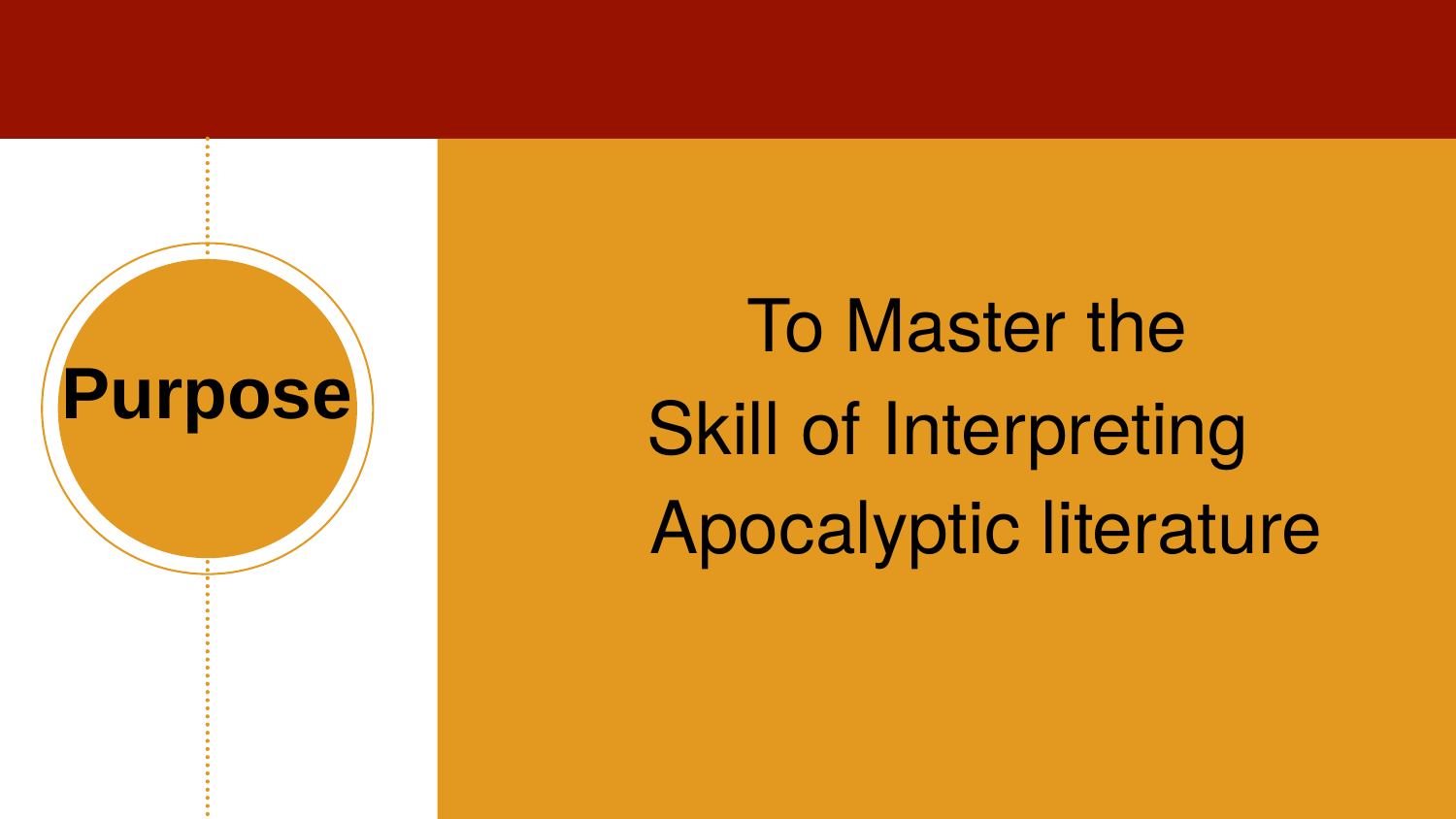

HEX
#4E0E05

To Master the
Purpose
Skill of Interpreting
HEX
#981300
HEX
#E39920
Apocalyptic literature